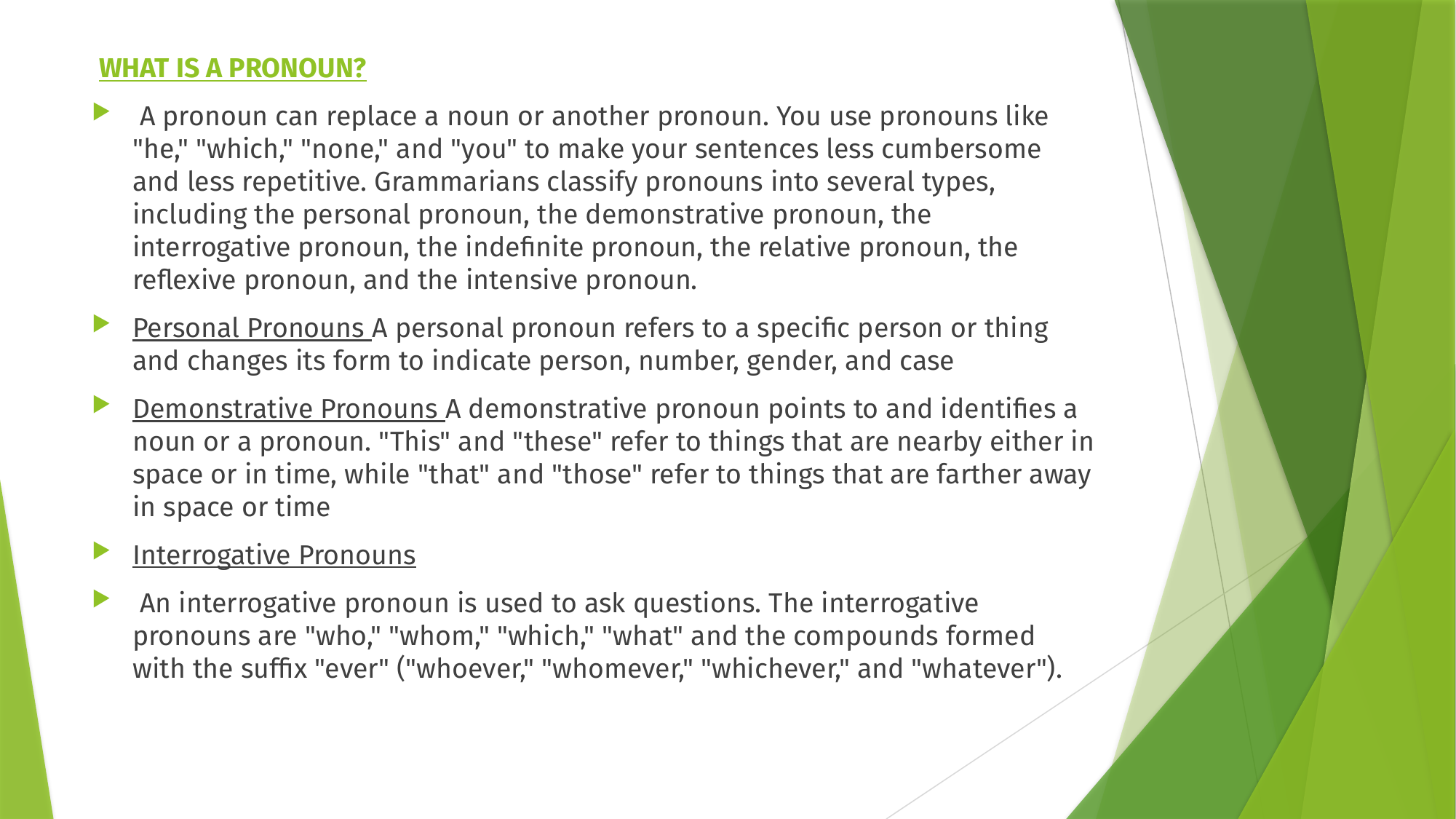

WHAT IS A PRONOUN?
 A pronoun can replace a noun or another pronoun. You use pronouns like "he," "which," "none," and "you" to make your sentences less cumbersome and less repetitive. Grammarians classify pronouns into several types, including the personal pronoun, the demonstrative pronoun, the interrogative pronoun, the indefinite pronoun, the relative pronoun, the reflexive pronoun, and the intensive pronoun.
Personal Pronouns A personal pronoun refers to a specific person or thing and changes its form to indicate person, number, gender, and case
Demonstrative Pronouns A demonstrative pronoun points to and identifies a noun or a pronoun. "This" and "these" refer to things that are nearby either in space or in time, while "that" and "those" refer to things that are farther away in space or time
Interrogative Pronouns
 An interrogative pronoun is used to ask questions. The interrogative pronouns are "who," "whom," "which," "what" and the compounds formed with the suffix "ever" ("whoever," "whomever," "whichever," and "whatever").